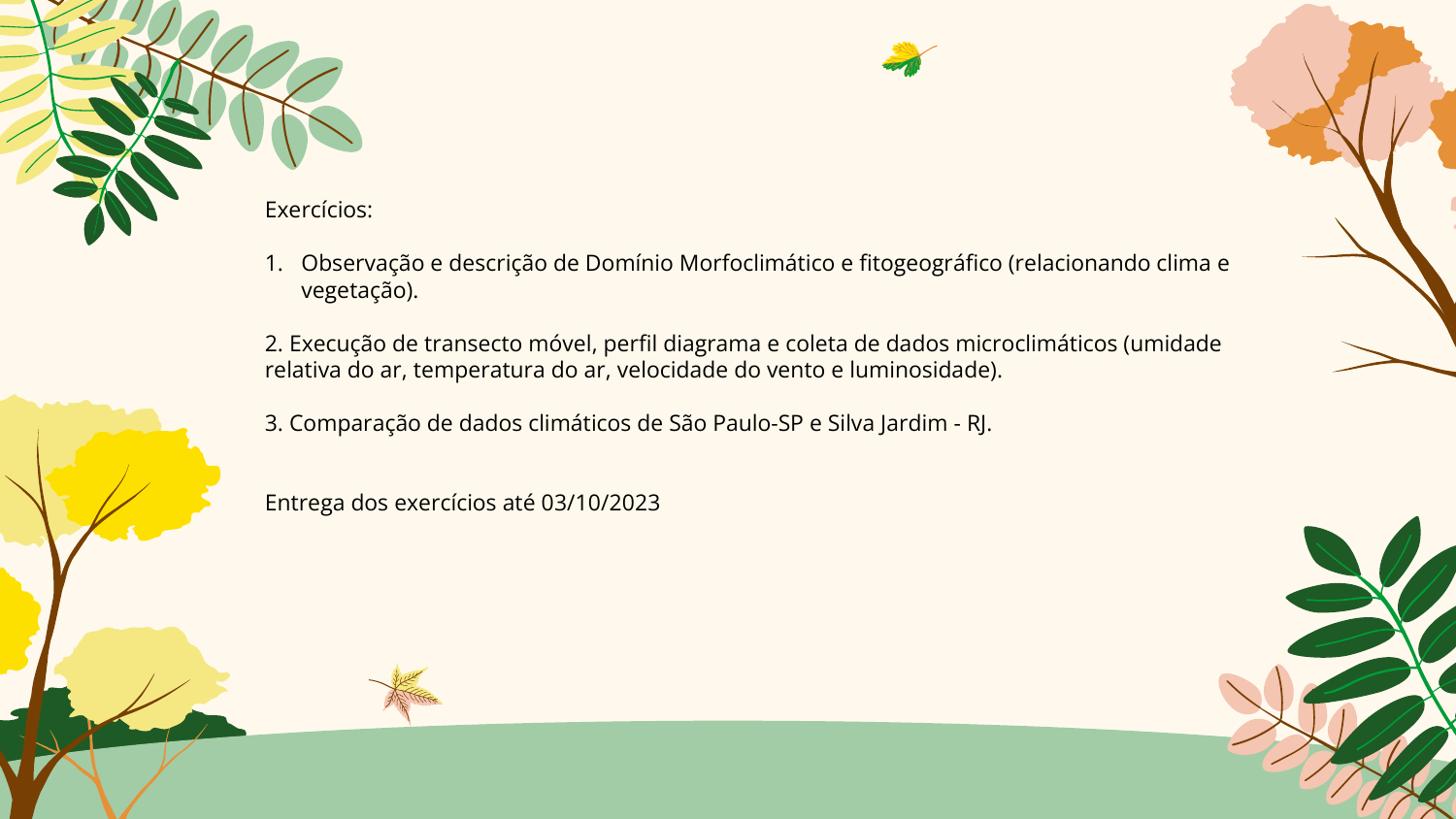

Exercícios:

Observação e descrição de Domínio Morfoclimático e fitogeográfico (relacionando clima e vegetação).

2. Execução de transecto móvel, perfil diagrama e coleta de dados microclimáticos (umidade relativa do ar, temperatura do ar, velocidade do vento e luminosidade).

3. Comparação de dados climáticos de São Paulo-SP e Silva Jardim - RJ.

Entrega dos exercícios até 03/10/2023